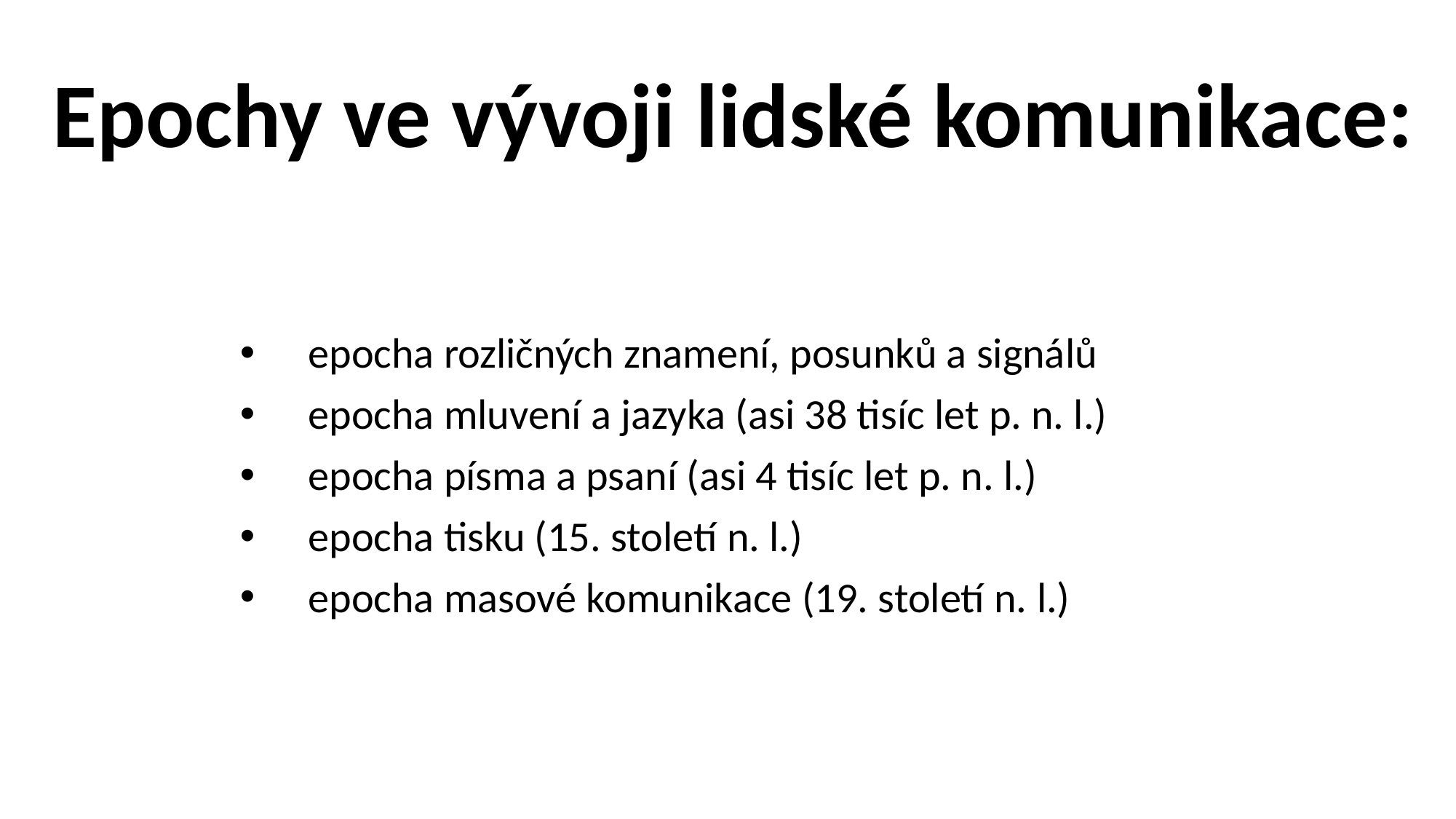

# Epochy ve vývoji lidské komunikace:

epocha rozličných znamení, posunků a signálů
epocha mluvení a jazyka (asi 38 tisíc let p. n. l.)
epocha písma a psaní (asi 4 tisíc let p. n. l.)
epocha tisku (15. století n. l.)
epocha masové komunikace (19. století n. l.)